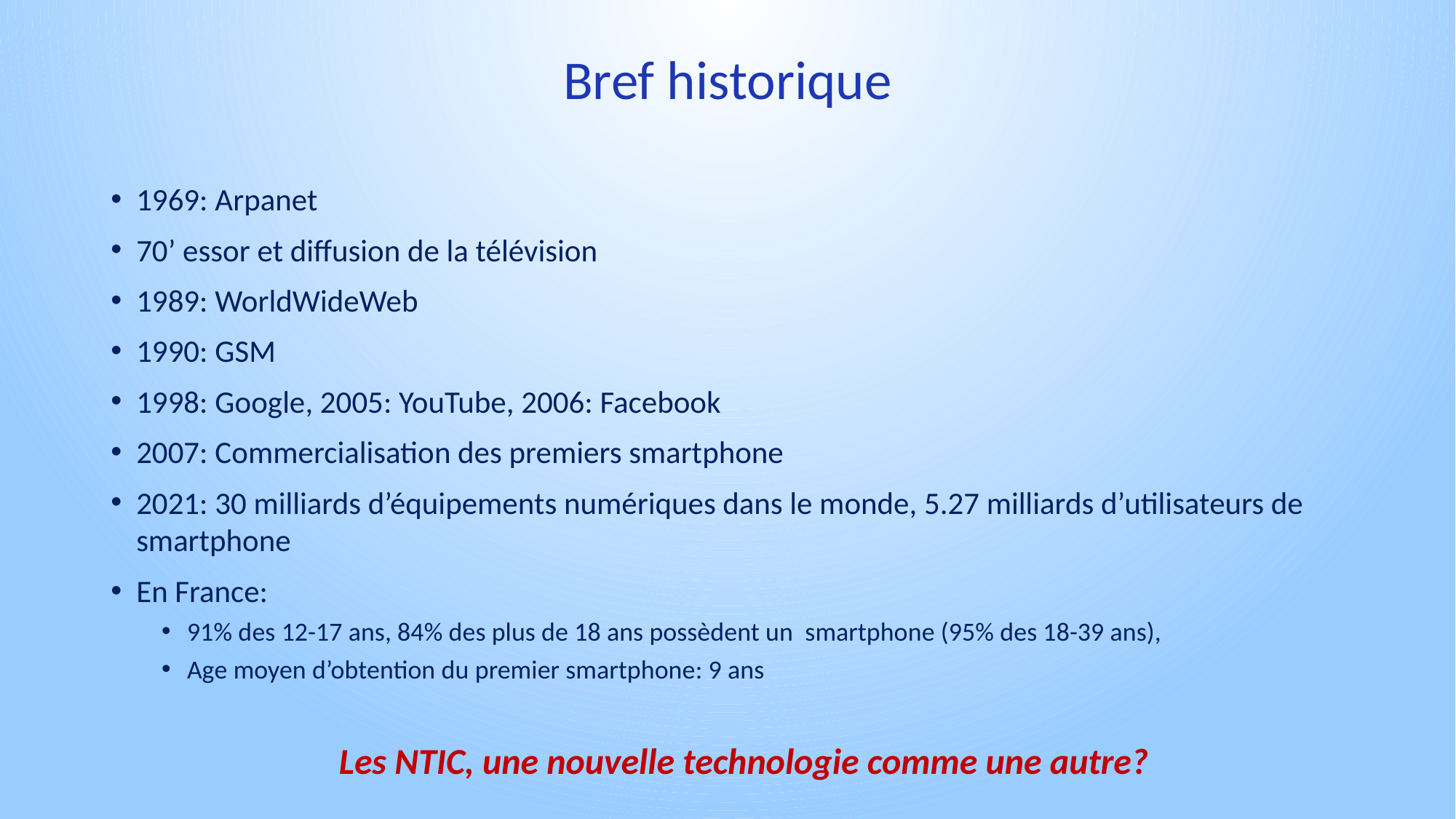

# Bref historique
1969: Arpanet
70’ essor et diffusion de la télévision
1989: WorldWideWeb
1990: GSM
1998: Google, 2005: YouTube, 2006: Facebook
2007: Commercialisation des premiers smartphone
2021: 30 milliards d’équipements numériques dans le monde, 5.27 milliards d’utilisateurs de smartphone
En France:
91% des 12-17 ans, 84% des plus de 18 ans possèdent un  smartphone (95% des 18-39 ans),
Age moyen d’obtention du premier smartphone: 9 ans

Les NTIC, une nouvelle technologie comme une autre?